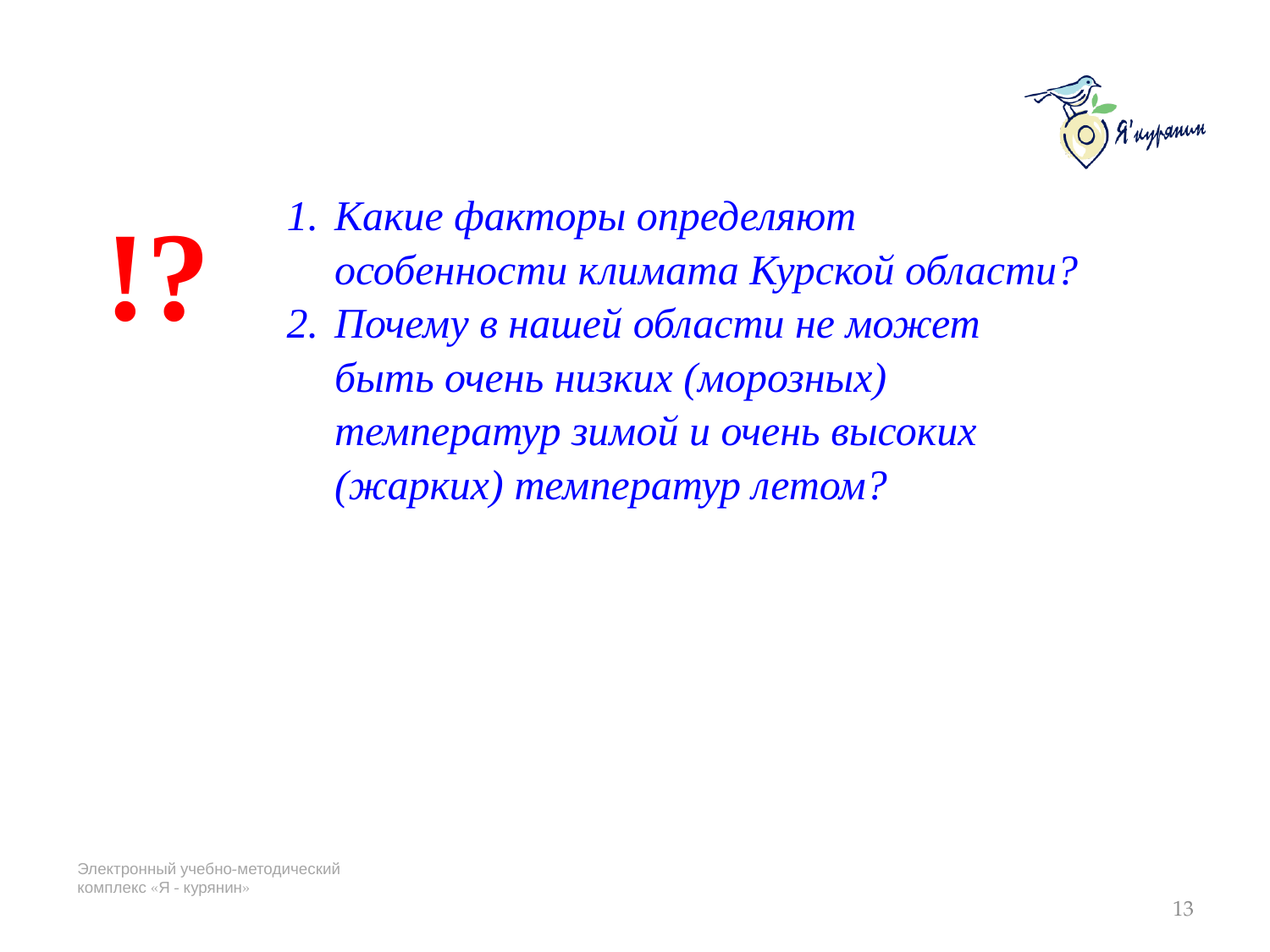

| !? | Какие факторы определяют особенности климата Курской области? Почему в нашей области не может быть очень низких (морозных) температур зимой и очень высоких (жарких) температур летом? |
| --- | --- |
13